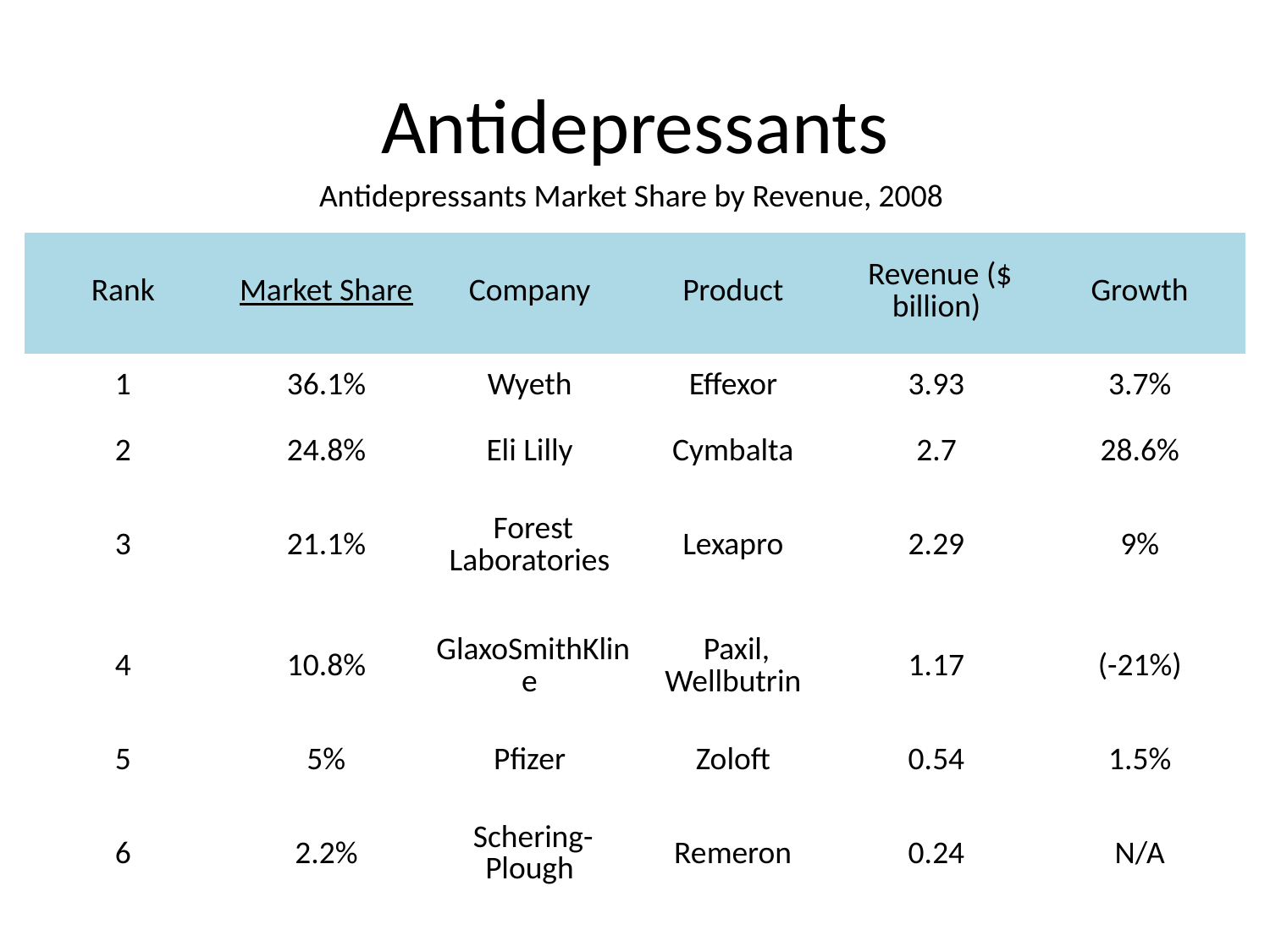

# Antidepressants
| Antidepressants Market Share by Revenue, 2008 |  |  |  |  |  |
| --- | --- | --- | --- | --- | --- |
| Rank | Market Share | Company | Product | Revenue ($ billion) | Growth |
| 1 | 36.1% | Wyeth | Effexor | 3.93 | 3.7% |
| 2 | 24.8% | Eli Lilly | Cymbalta | 2.7 | 28.6% |
| 3 | 21.1% | Forest Laboratories | Lexapro | 2.29 | 9% |
| 4 | 10.8% | GlaxoSmithKline | Paxil, Wellbutrin | 1.17 | (-21%) |
| 5 | 5% | Pfizer | Zoloft | 0.54 | 1.5% |
| 6 | 2.2% | Schering-Plough | Remeron | 0.24 | N/A |